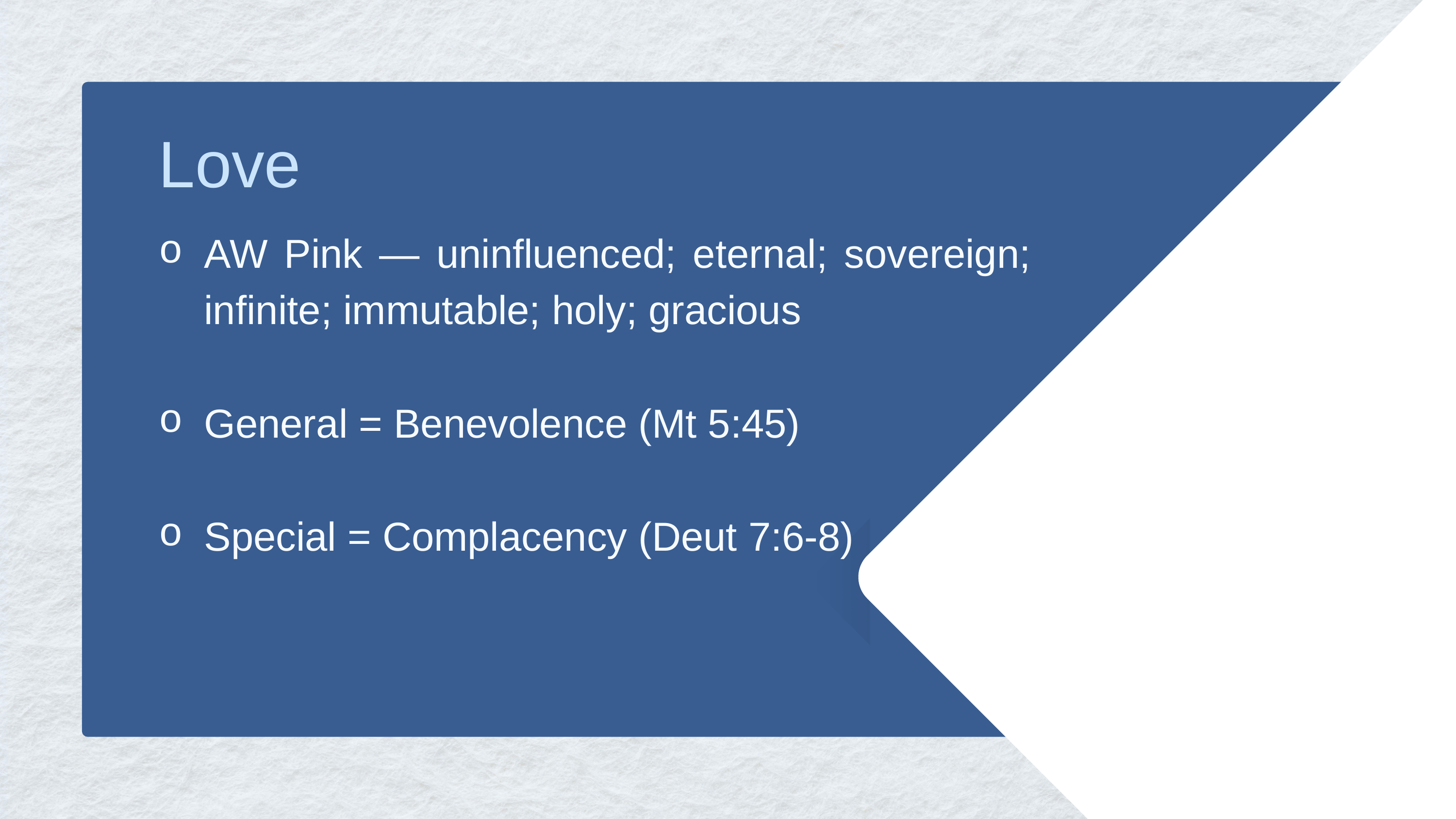

Love

AW Pink — uninfluenced; eternal; sovereign; infinite; immutable; holy; gracious

General = Benevolence (Mt 5:45)

Special = Complacency (Deut 7:6-8)